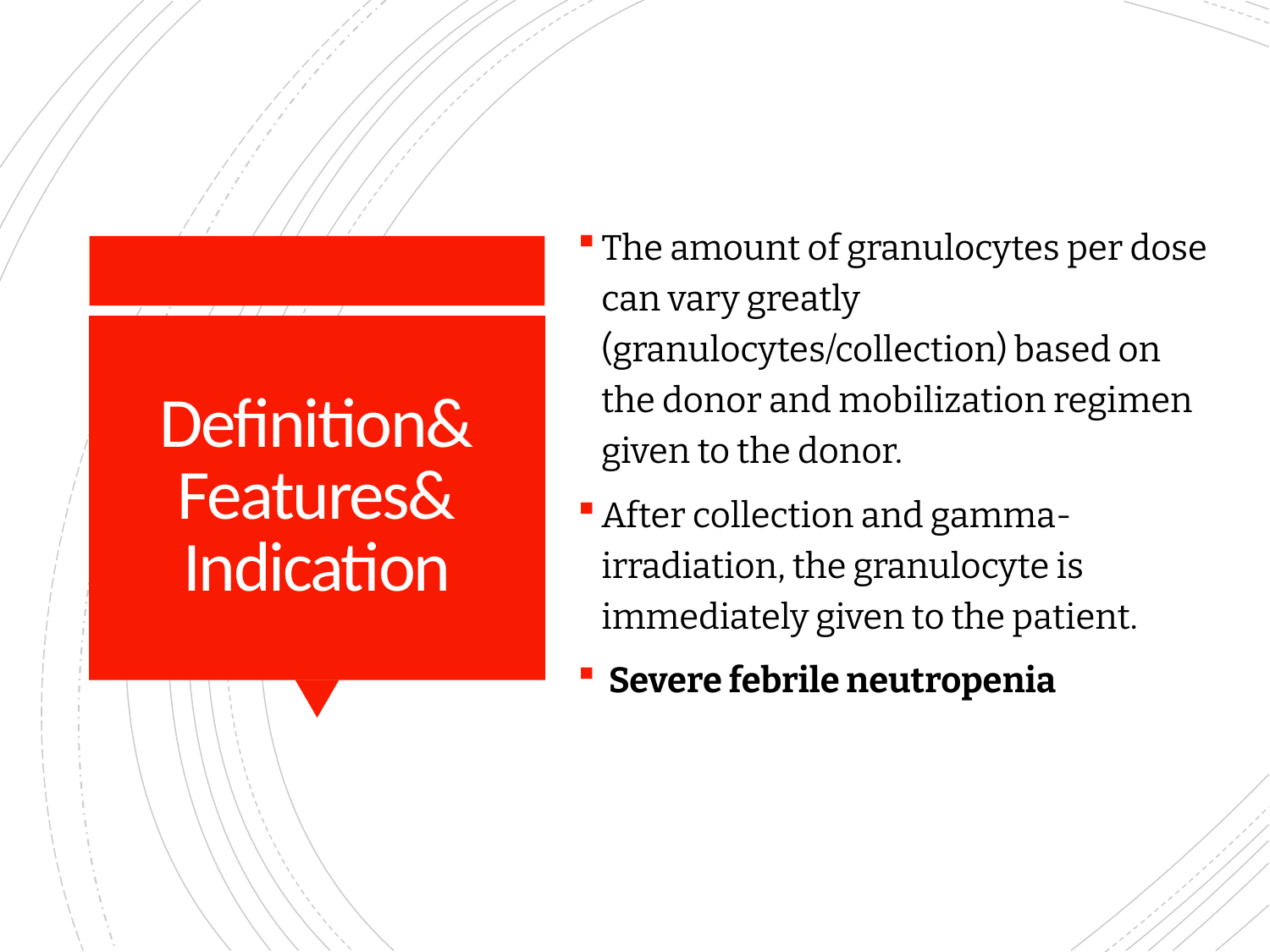

The amount of granulocytes per dose can vary greatly (granulocytes/collection) based on the donor and mobilization regimen given to the donor.
After collection and gamma-irradiation, the granulocyte is immediately given to the patient.
 Severe febrile neutropenia
# Definition& Features& Indication